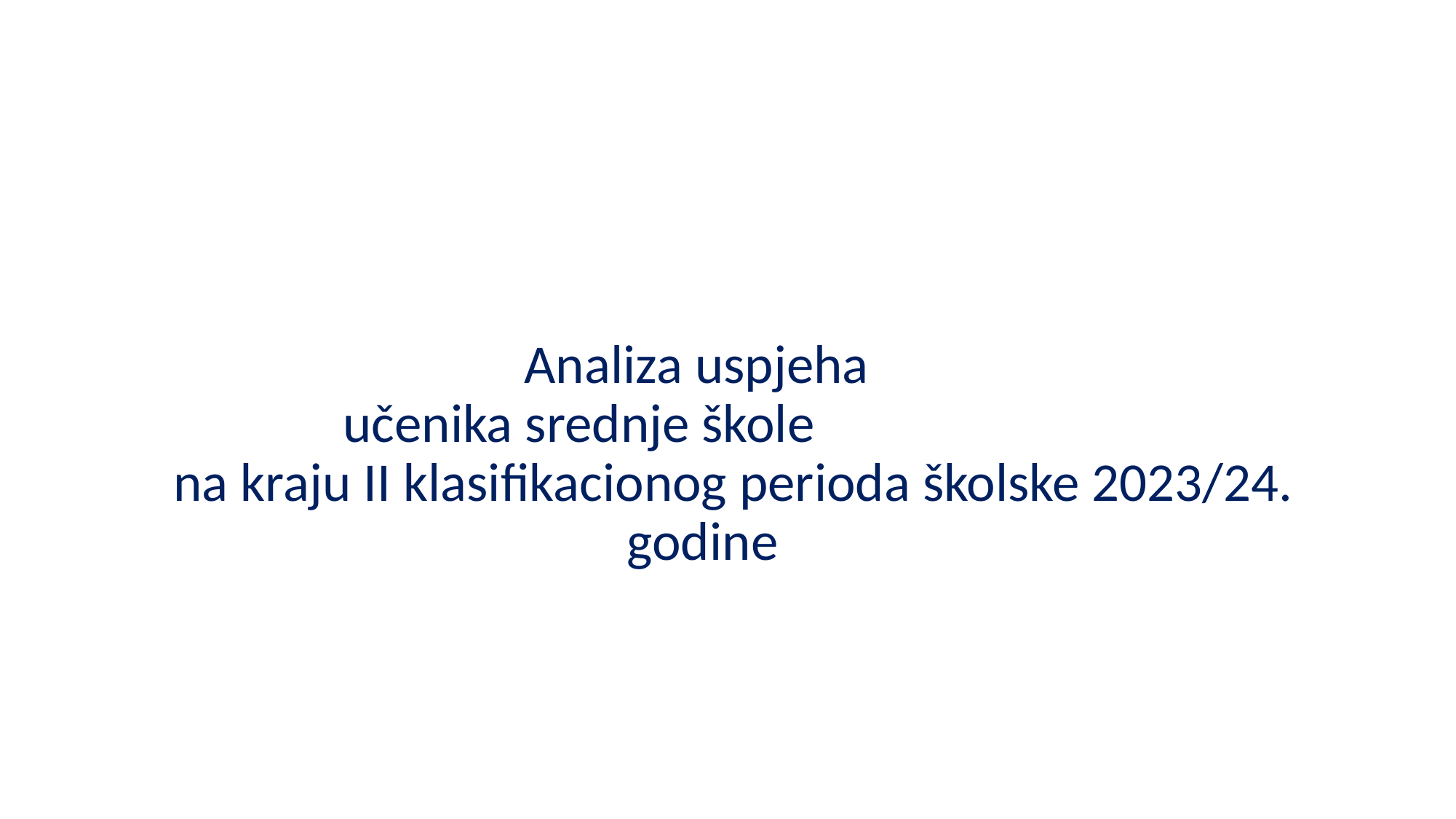

# Analiza uspjeha učenika srednje škole na kraju II klasifikacionog perioda školske 2023/24. godine